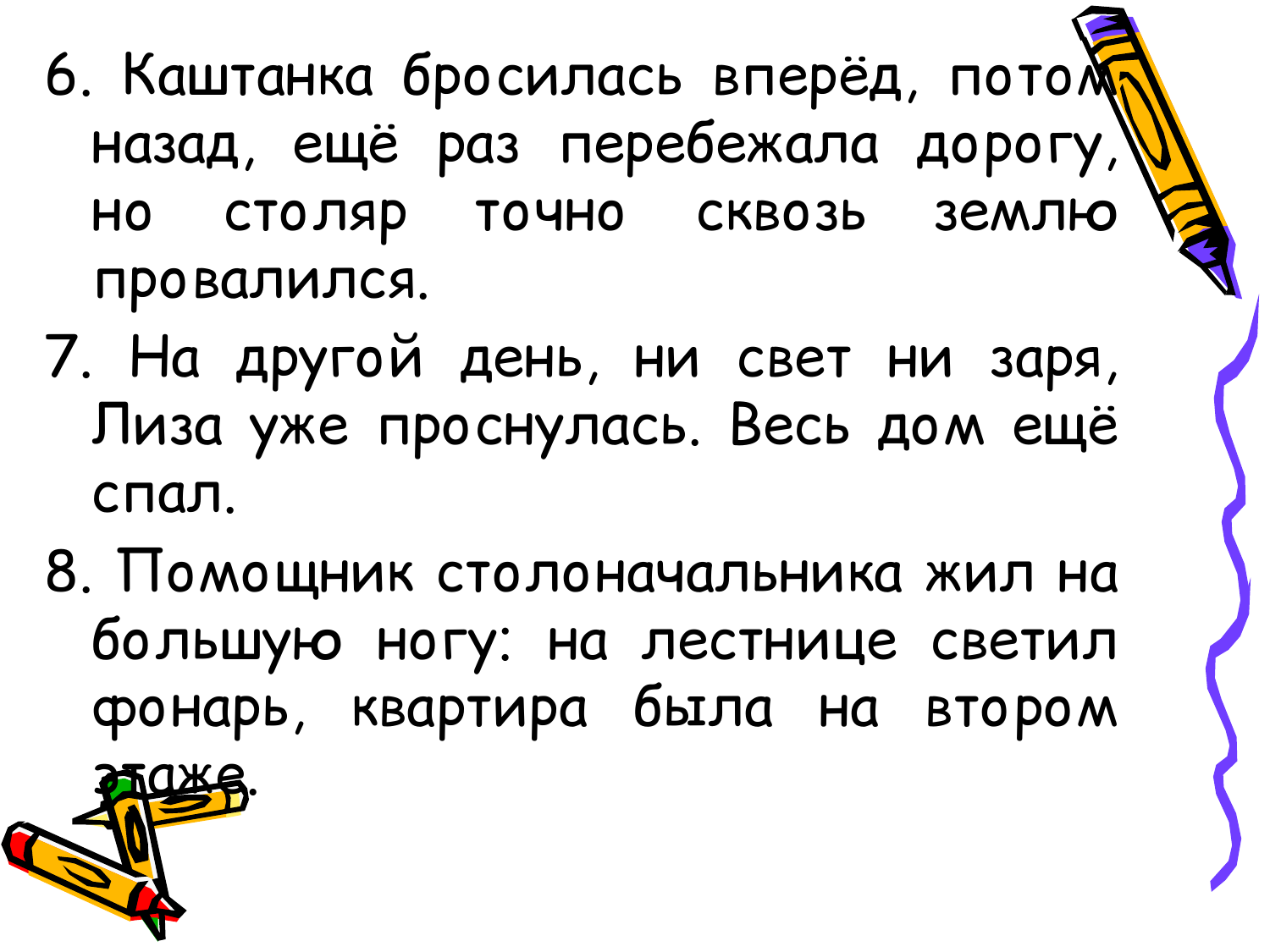

6. Каштанка бросилась вперёд, потом назад, ещё раз перебежала дорогу, но столяр точно сквозь землю провалился.
7. На другой день, ни свет ни заря, Лиза уже проснулась. Весь дом ещё спал.
8. Помощник столоначальника жил на большую ногу: на лестнице светил фонарь, квартира была на втором этаже.
#